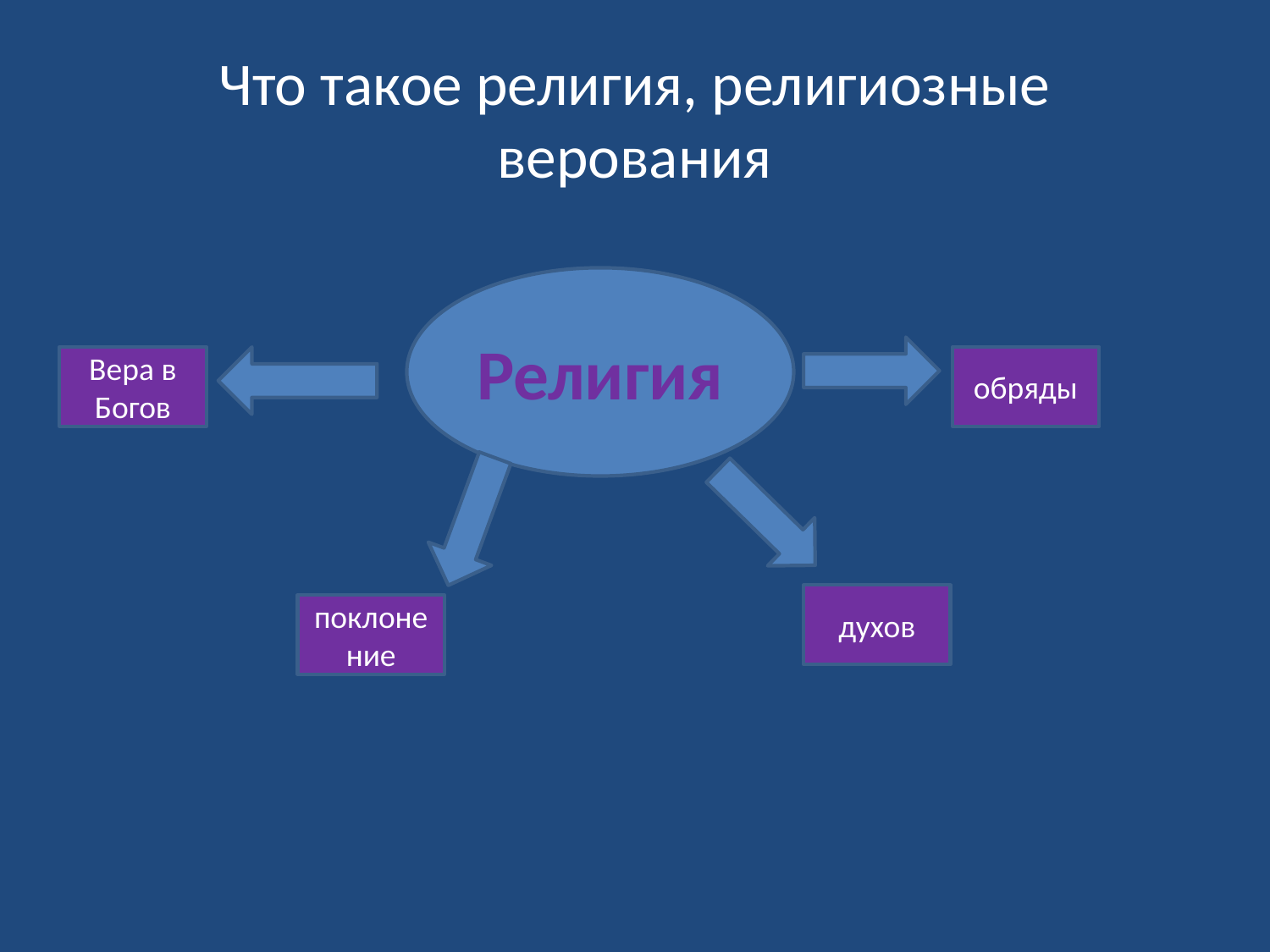

# Что такое религия, религиозные верования

Религия

Вера в Богов

обряды

духов
поклонение